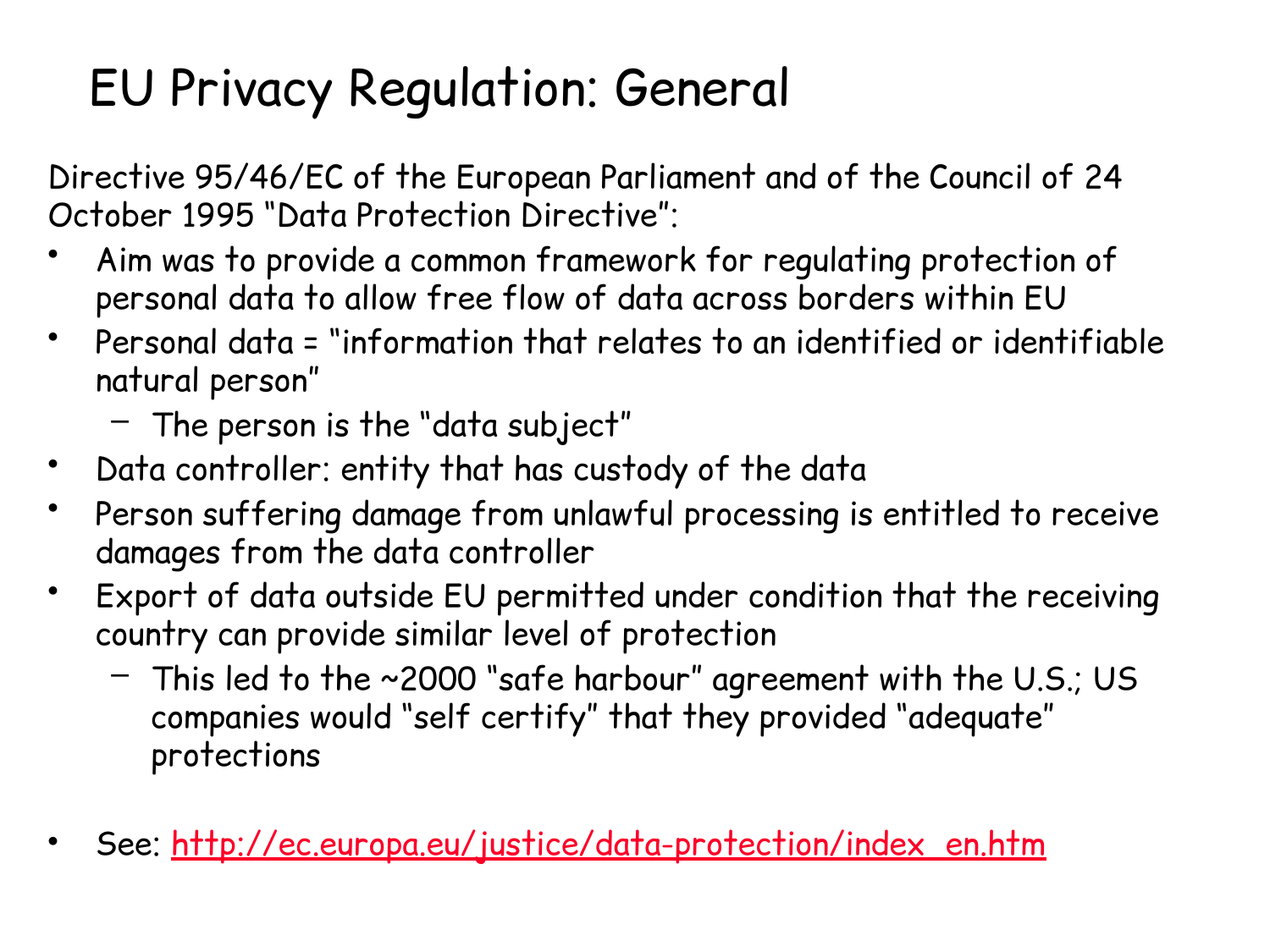

# EU Privacy Regulation: General
Directive 95/46/EC of the European Parliament and of the Council of 24 October 1995 “Data Protection Directive”:
Aim was to provide a common framework for regulating protection of personal data to allow free flow of data across borders within EU
Personal data = “information that relates to an identified or identifiable natural person”
The person is the “data subject”
Data controller: entity that has custody of the data
Person suffering damage from unlawful processing is entitled to receive damages from the data controller
Export of data outside EU permitted under condition that the receiving country can provide similar level of protection
This led to the ~2000 “safe harbour” agreement with the U.S.; US companies would “self certify” that they provided “adequate” protections

See: http://ec.europa.eu/justice/data-protection/index_en.htm